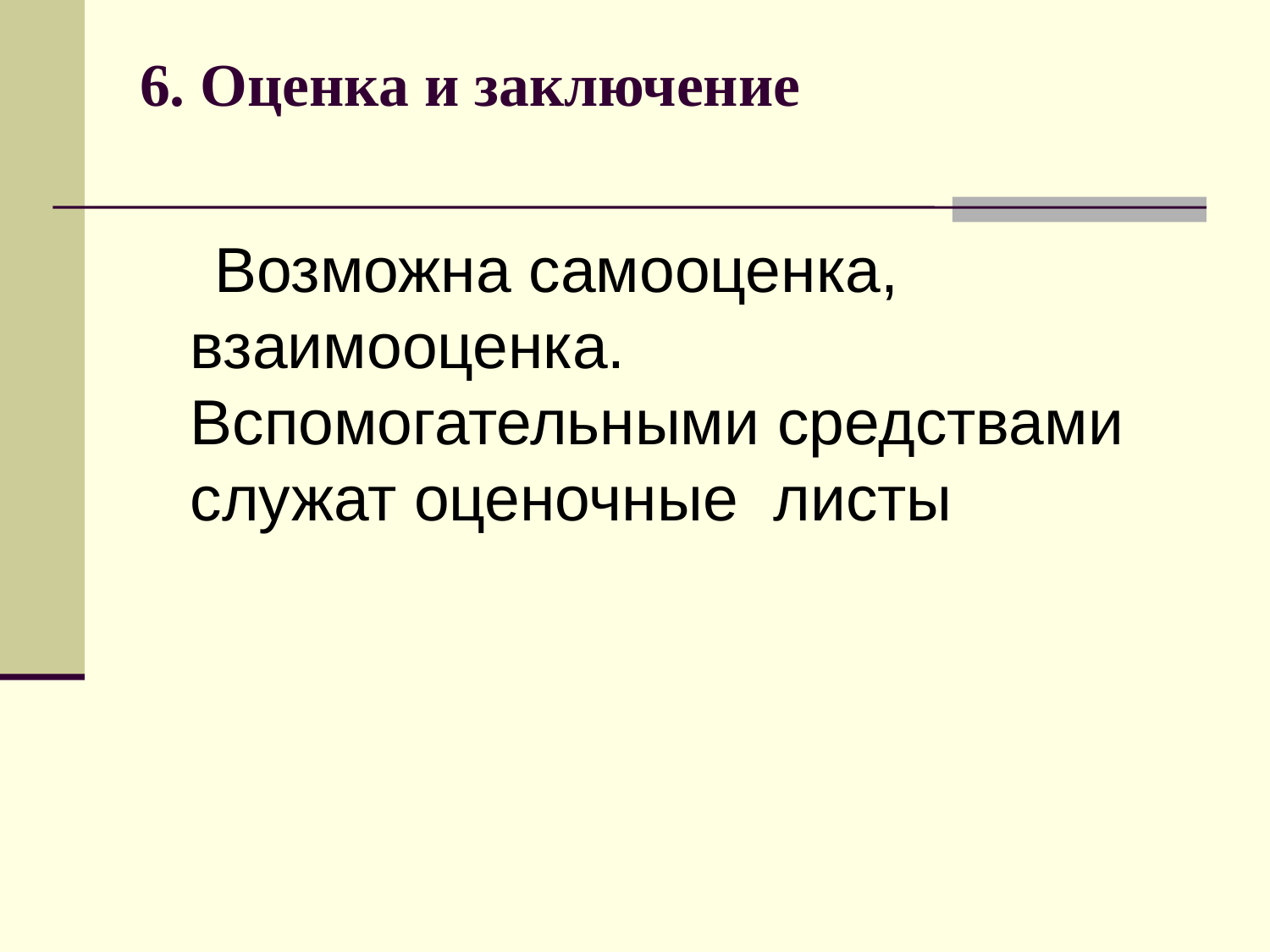

# 6. Оценка и заключение
Возможна самооценка, взаимооценка. Вспомогательными средствами служат оценочные  листы